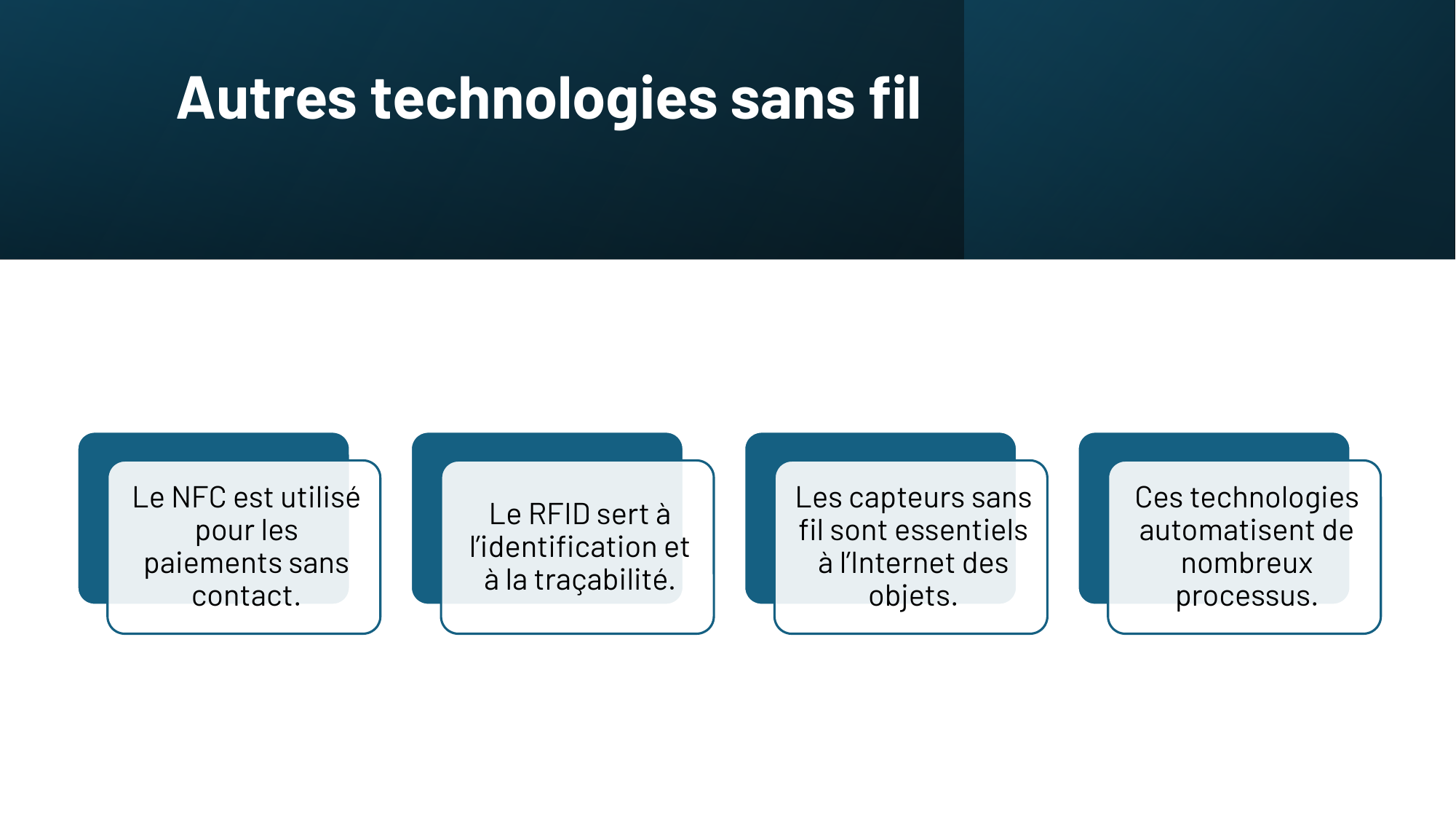

# Autres technologies sans fil
Le NFC est utilisé pour les paiements sans contact.
Le RFID sert à l’identification et à la traçabilité.
Les capteurs sans fil sont essentiels à l’Internet des objets.
Ces technologies automatisent de nombreux processus.